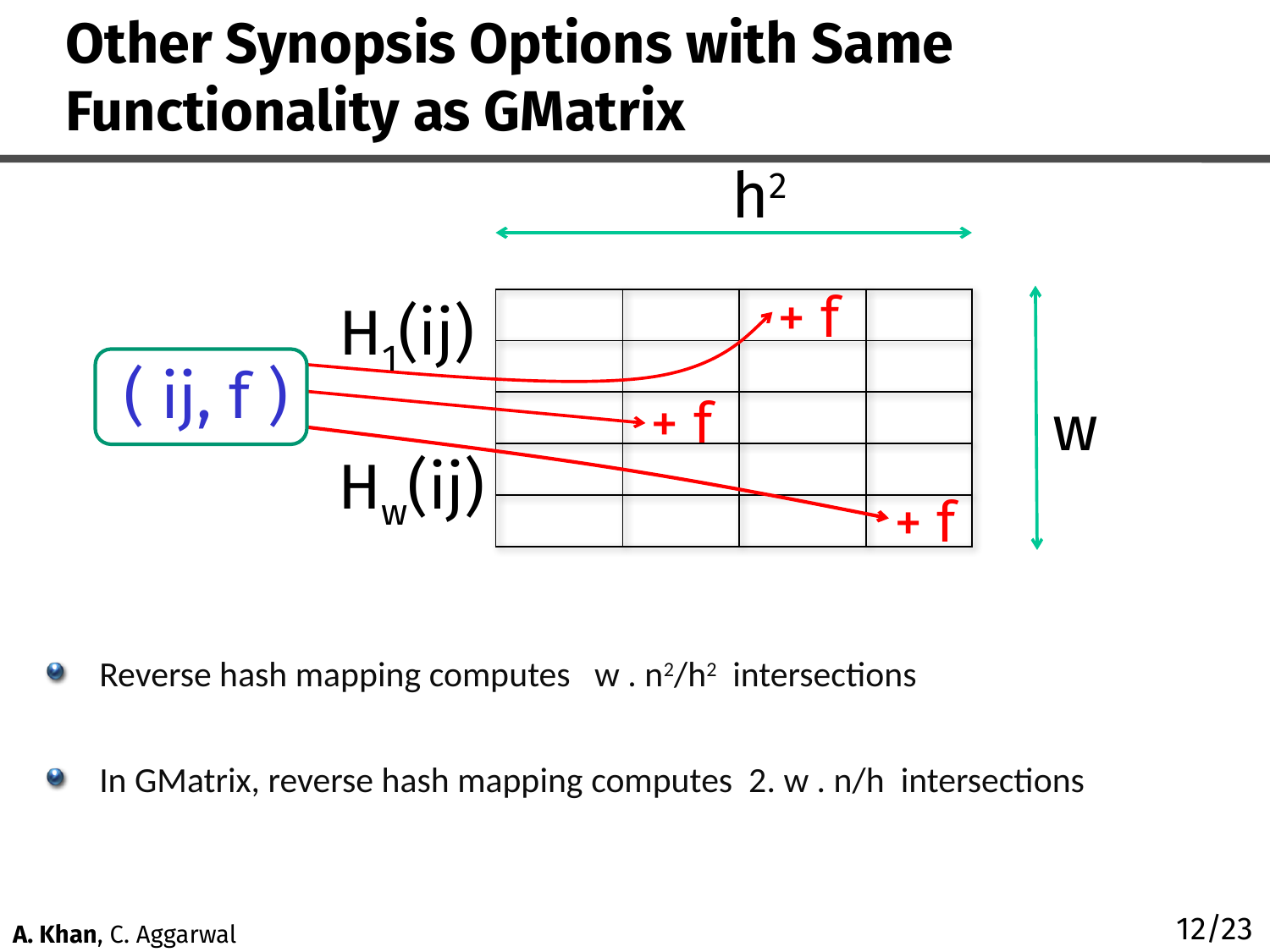

# Other Synopsis Options with Same Functionality as GMatrix
h2
+ f
H1(ij)
|  |  |  |  |
| --- | --- | --- | --- |
|  |  |  |  |
|  |  |  |  |
|  |  |  |  |
|  |  |  |  |

( ij, f )

+ f
w

Hw(ij)
+ f
Reverse hash mapping computes   w . n2/h2  intersections

In GMatrix, reverse hash mapping computes  2. w . n/h  intersections

12/23
A. Khan, C. Aggarwal